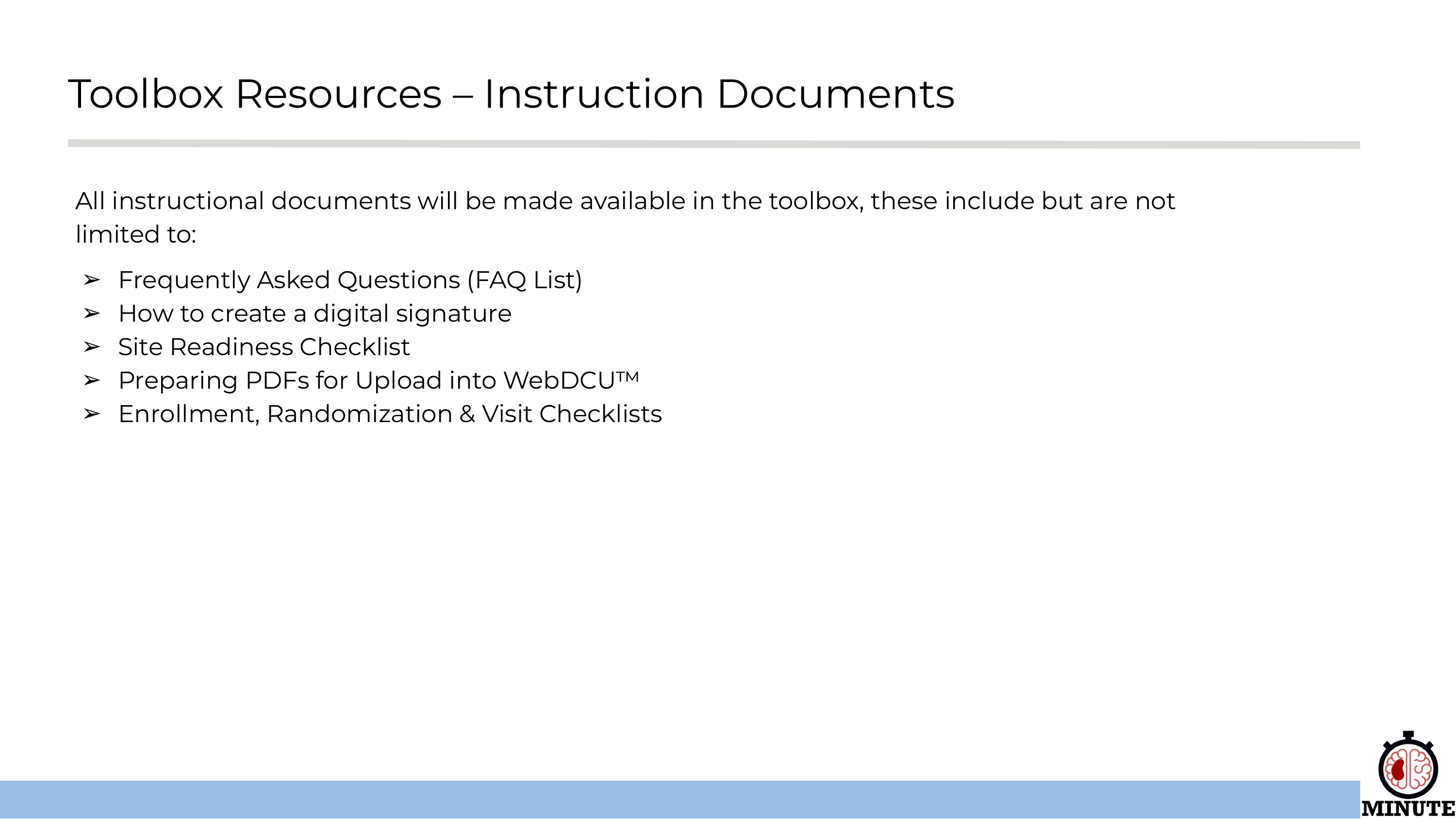

Toolbox Resources – Instruction Documents
All instructional documents will be made available in the toolbox, these include but are not limited to:
 Frequently Asked Questions (FAQ List)
 How to create a digital signature
 Site Readiness Checklist
 Preparing PDFs for Upload into WebDCU™
 Enrollment, Randomization & Visit Checklists